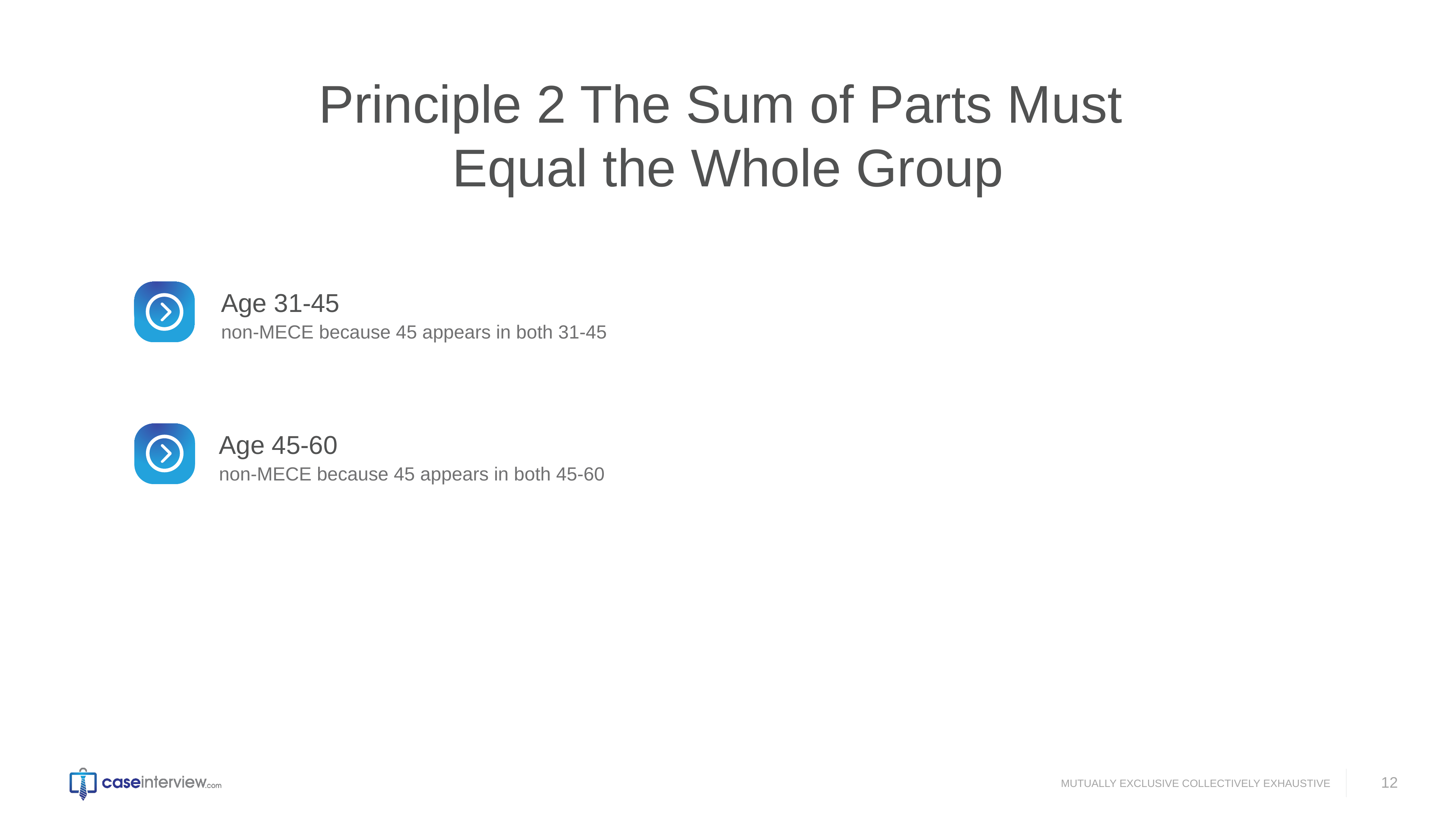

# Principle 2 The Sum of Parts Must
Equal the Whole Group
Age 31-45
non-MECE because 45 appears in both 31-45

Age 45-60
non-MECE because 45 appears in both 45-60

12